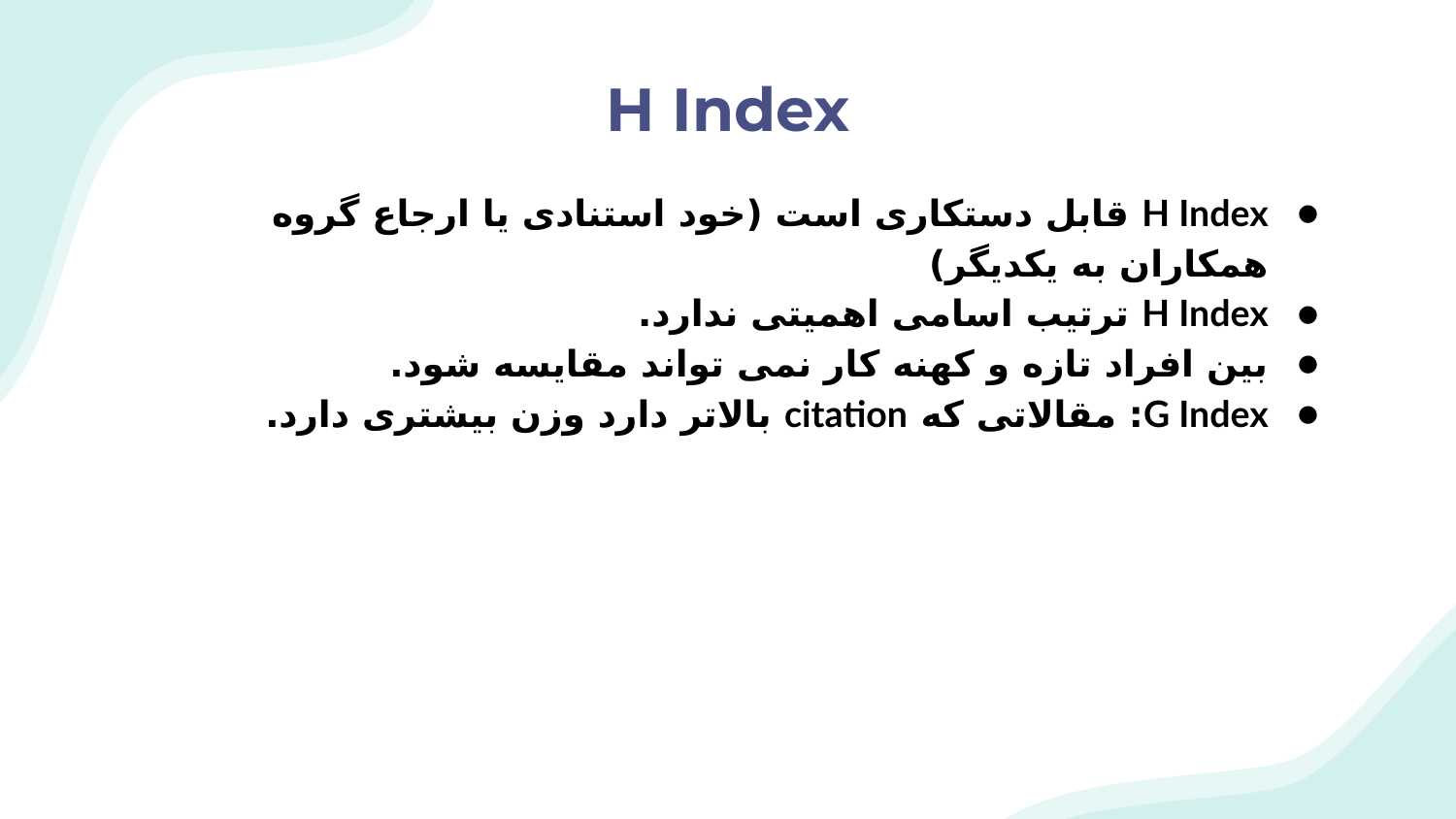

# H Index
H Index قابل دستکاری است (خود استنادی یا ارجاع گروه همکاران به یکدیگر)
H Index ترتیب اسامی اهمیتی ندارد.
بین افراد تازه و کهنه کار نمی تواند مقایسه شود.
G Index: مقالاتی که citation بالاتر دارد وزن بیشتری دارد.